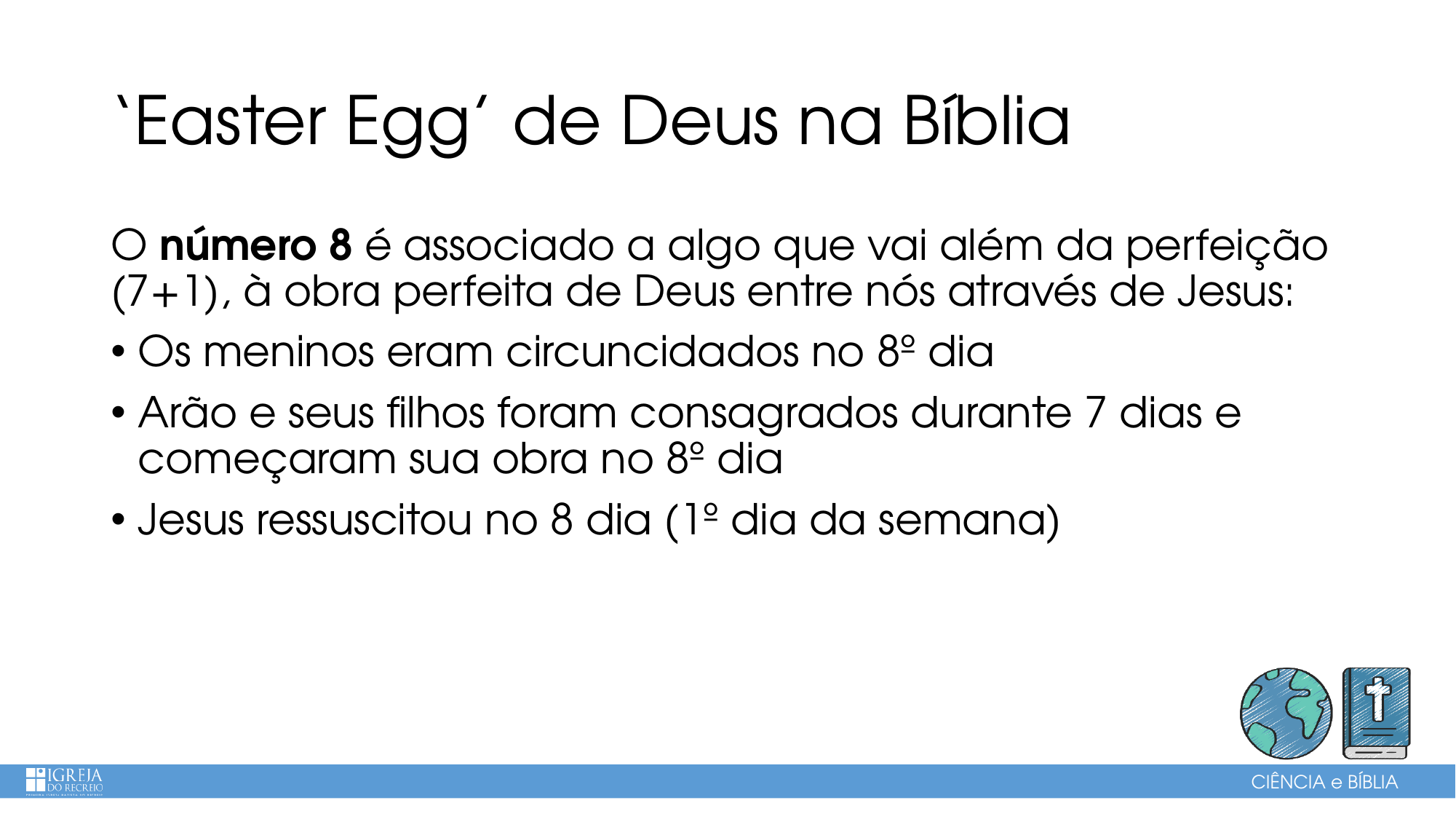

# ‘Easter Egg’ de Deus na Bíblia
O número 8 é associado a algo que vai além da perfeição (7+1), à obra perfeita de Deus entre nós através de Jesus:
Os meninos eram circuncidados no 8º dia
Arão e seus filhos foram consagrados durante 7 dias e começaram sua obra no 8º dia
Jesus ressuscitou no 8 dia (1º dia da semana)